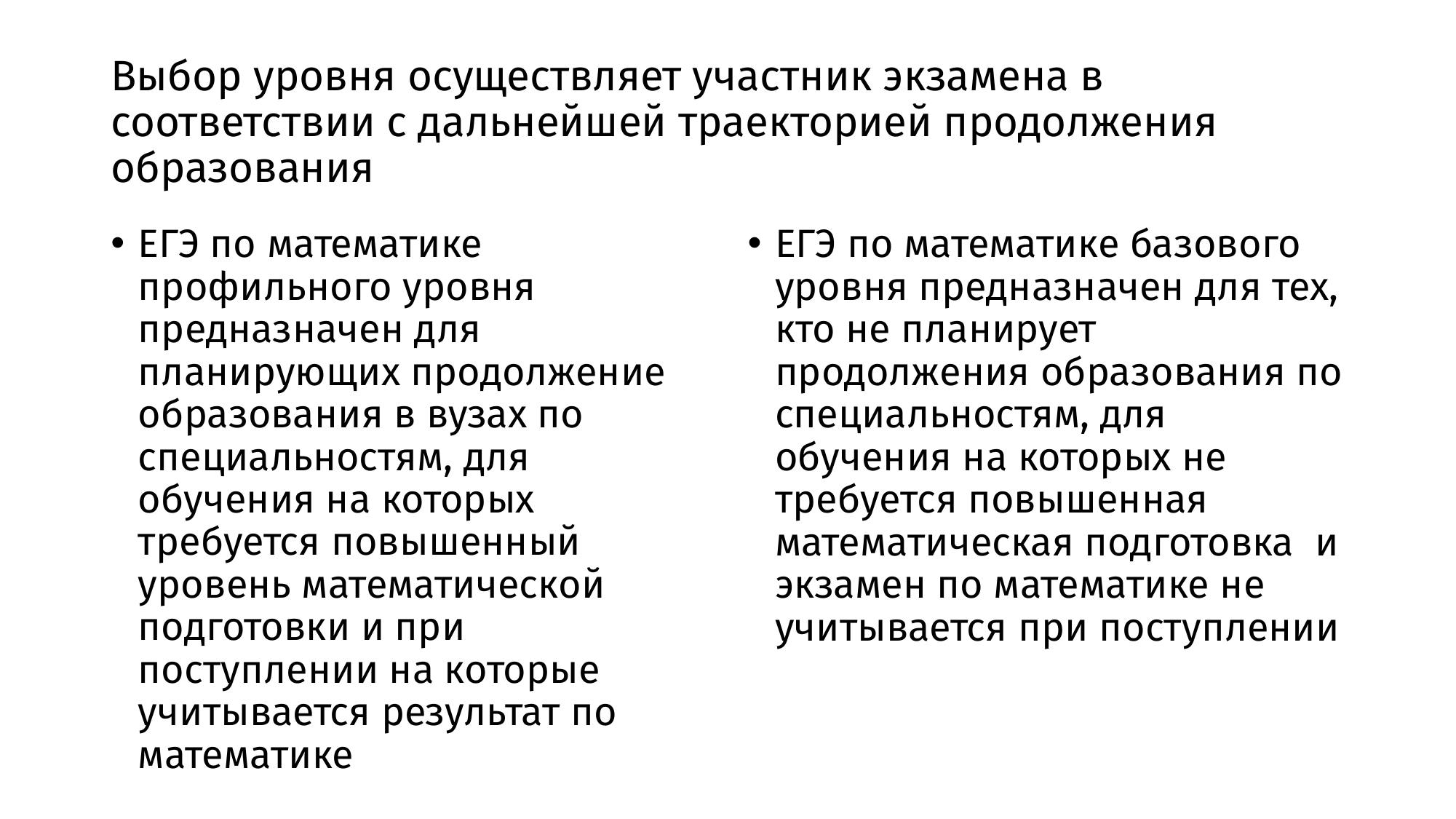

# Выбор уровня осуществляет участник экзамена в соответствии с дальнейшей траекторией продолжения образования
ЕГЭ по математике профильного уровня предназначен для планирующих продолжение образования в вузах по специальностям, для обучения на которых требуется повышенный уровень математической подготовки и при поступлении на которые учитывается результат по математике
ЕГЭ по математике базового уровня предназначен для тех, кто не планирует продолжения образования по специальностям, для обучения на которых не требуется повышенная математическая подготовка  и экзамен по математике не учитывается при поступлении